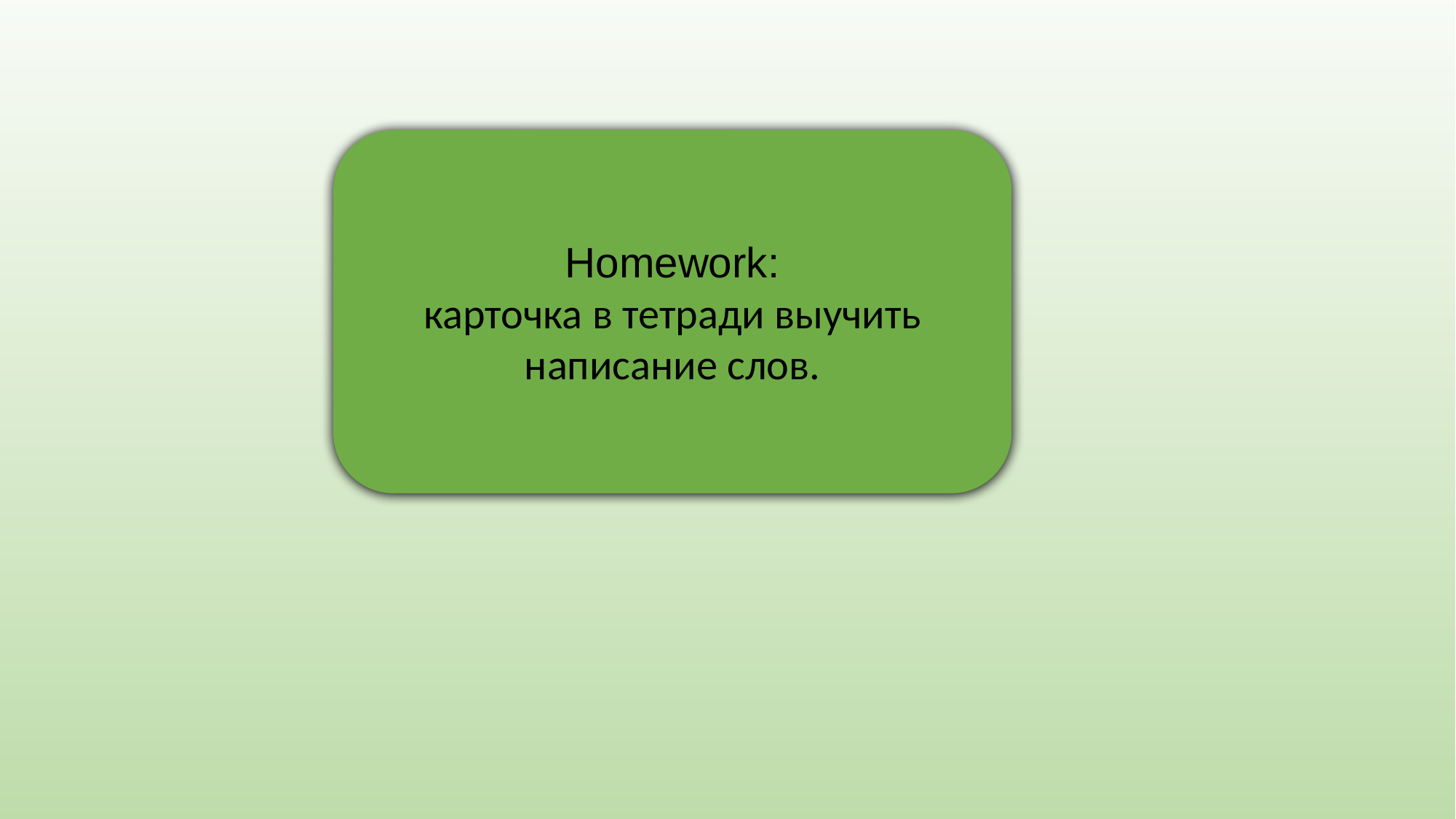

Homework:
карточка в тетради выучить написание слов.